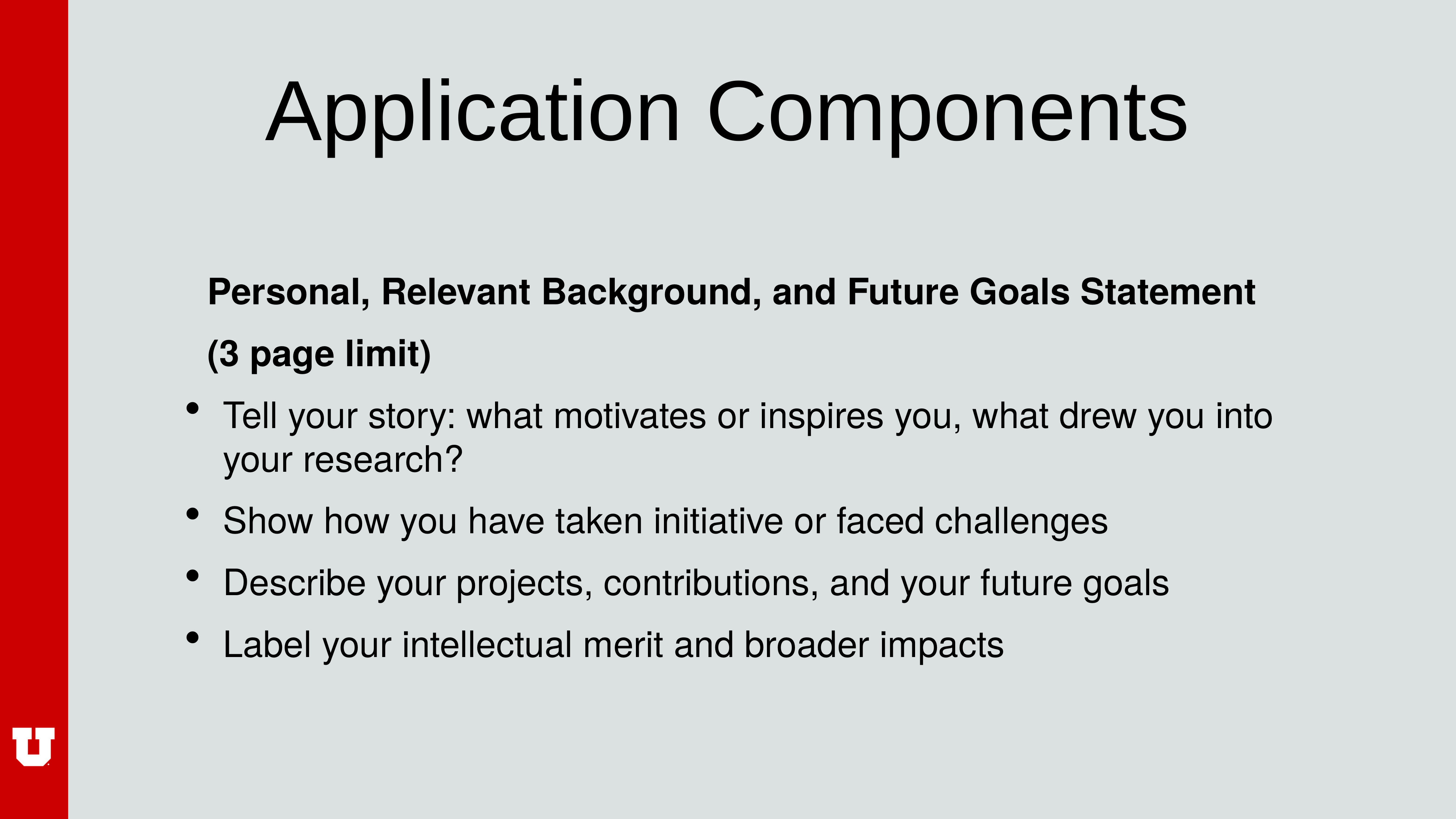

# Application Components
Personal, Relevant Background, and Future Goals Statement
(3 page limit)
Tell your story: what motivates or inspires you, what drew you into your research?
Show how you have taken initiative or faced challenges
Describe your projects, contributions, and your future goals
Label your intellectual merit and broader impacts